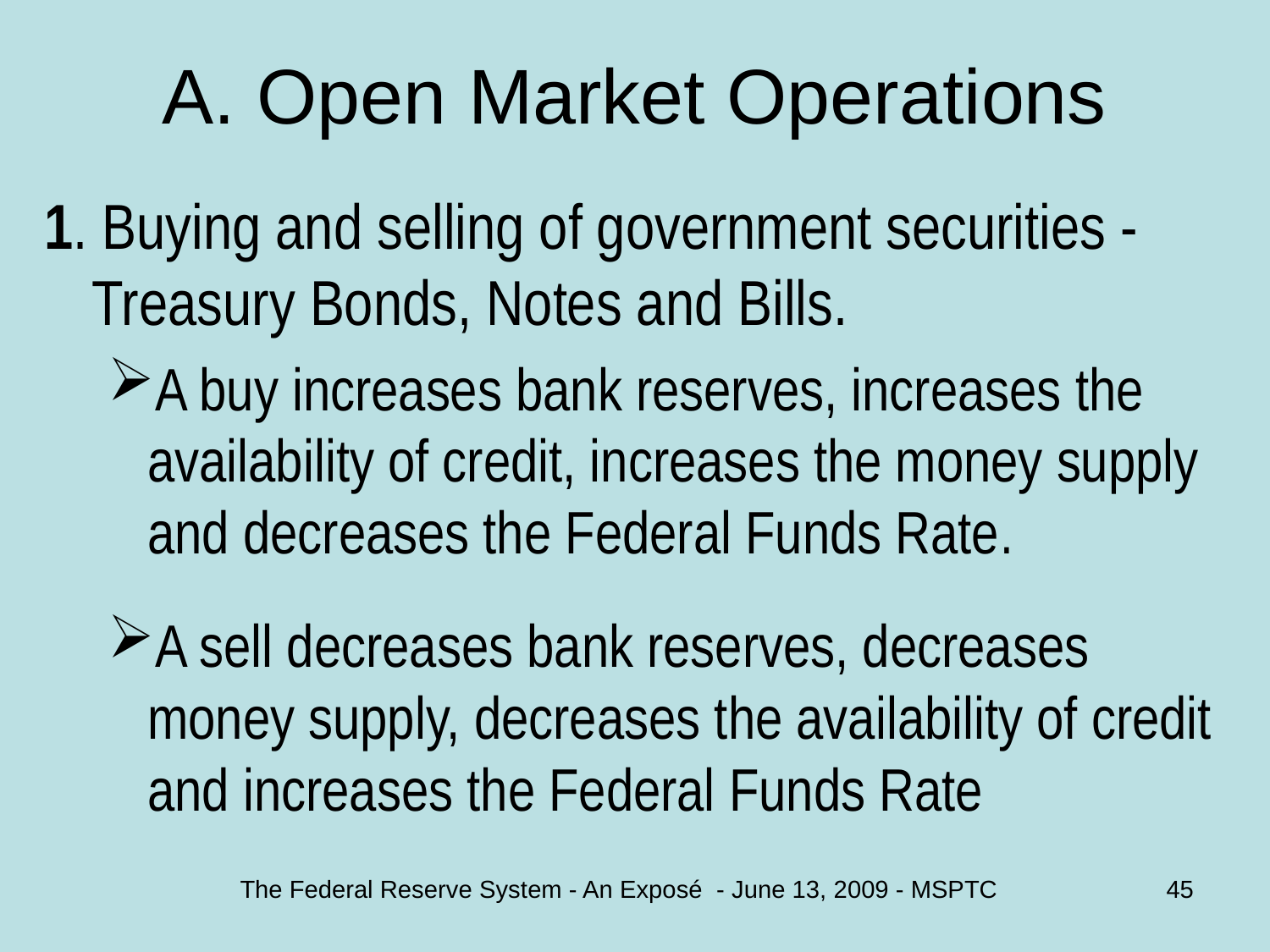

# A. Open Market Operations
1. Buying and selling of government securities - Treasury Bonds, Notes and Bills.
A buy increases bank reserves, increases the availability of credit, increases the money supply and decreases the Federal Funds Rate.

A sell decreases bank reserves, decreases money supply, decreases the availability of credit and increases the Federal Funds Rate
The Federal Reserve System - An Exposé  - June 13, 2009 - MSPTC
45